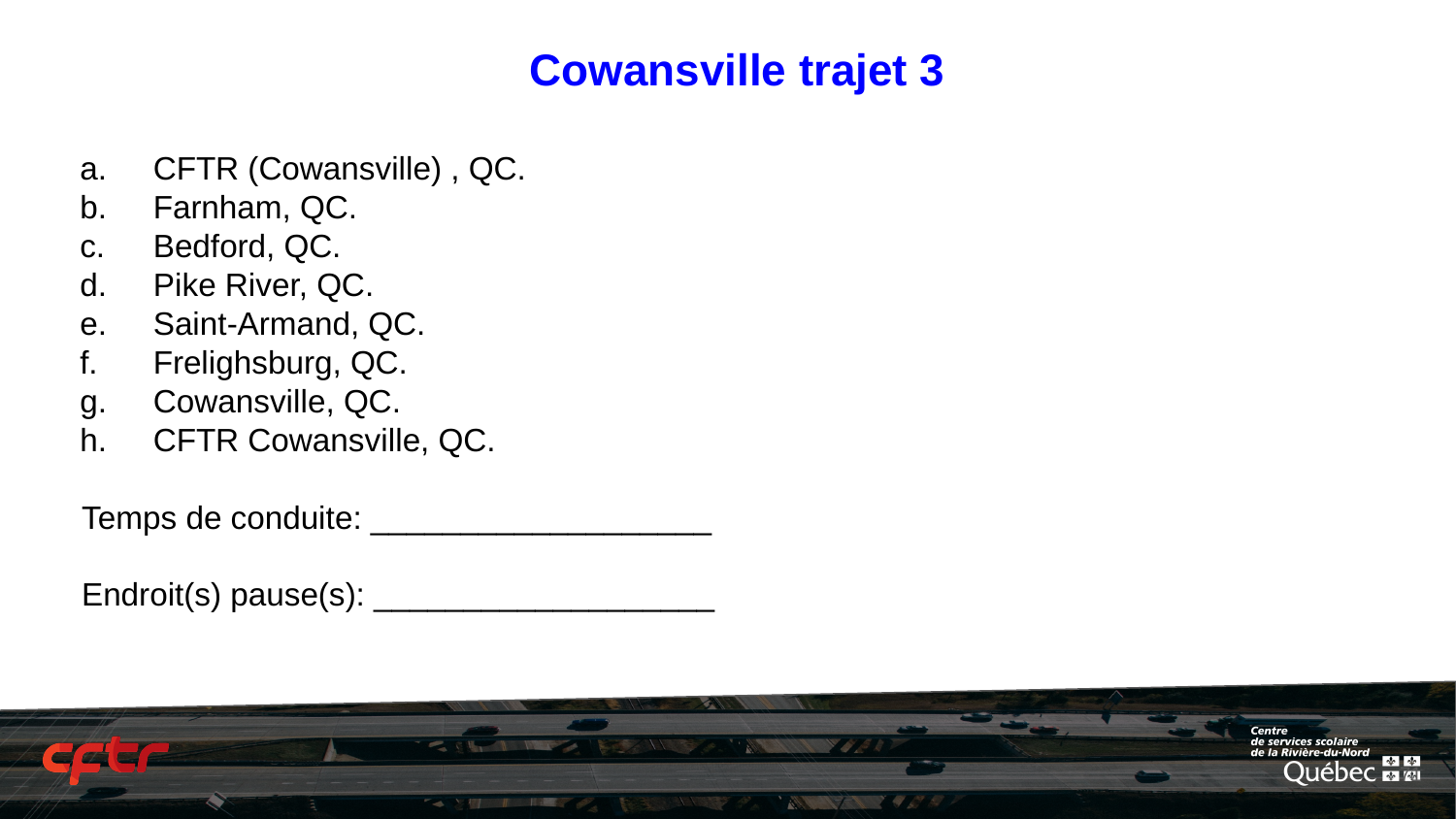

# Cowansville trajet 3

CFTR (Cowansville) , QC.
Farnham, QC.
Bedford, QC.
Pike River, QC.
Saint-Armand, QC.
Frelighsburg, QC.
Cowansville, QC.
CFTR Cowansville, QC.

Temps de conduite: ___________________

Endroit(s) pause(s): ___________________

71